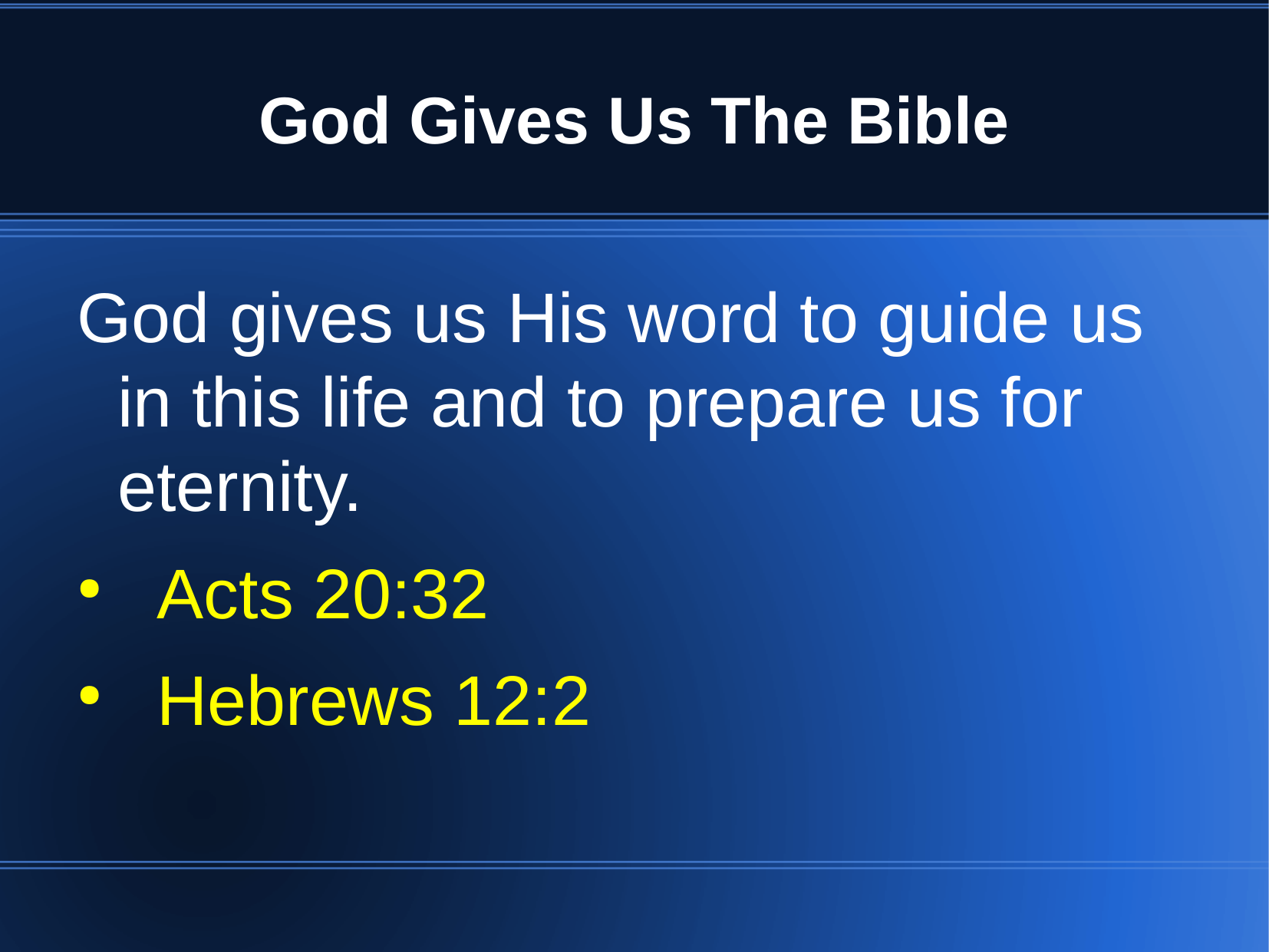

God Gives Us The Bible
God gives us His word to guide us in this life and to prepare us for eternity.
  Acts 20:32
  Hebrews 12:2